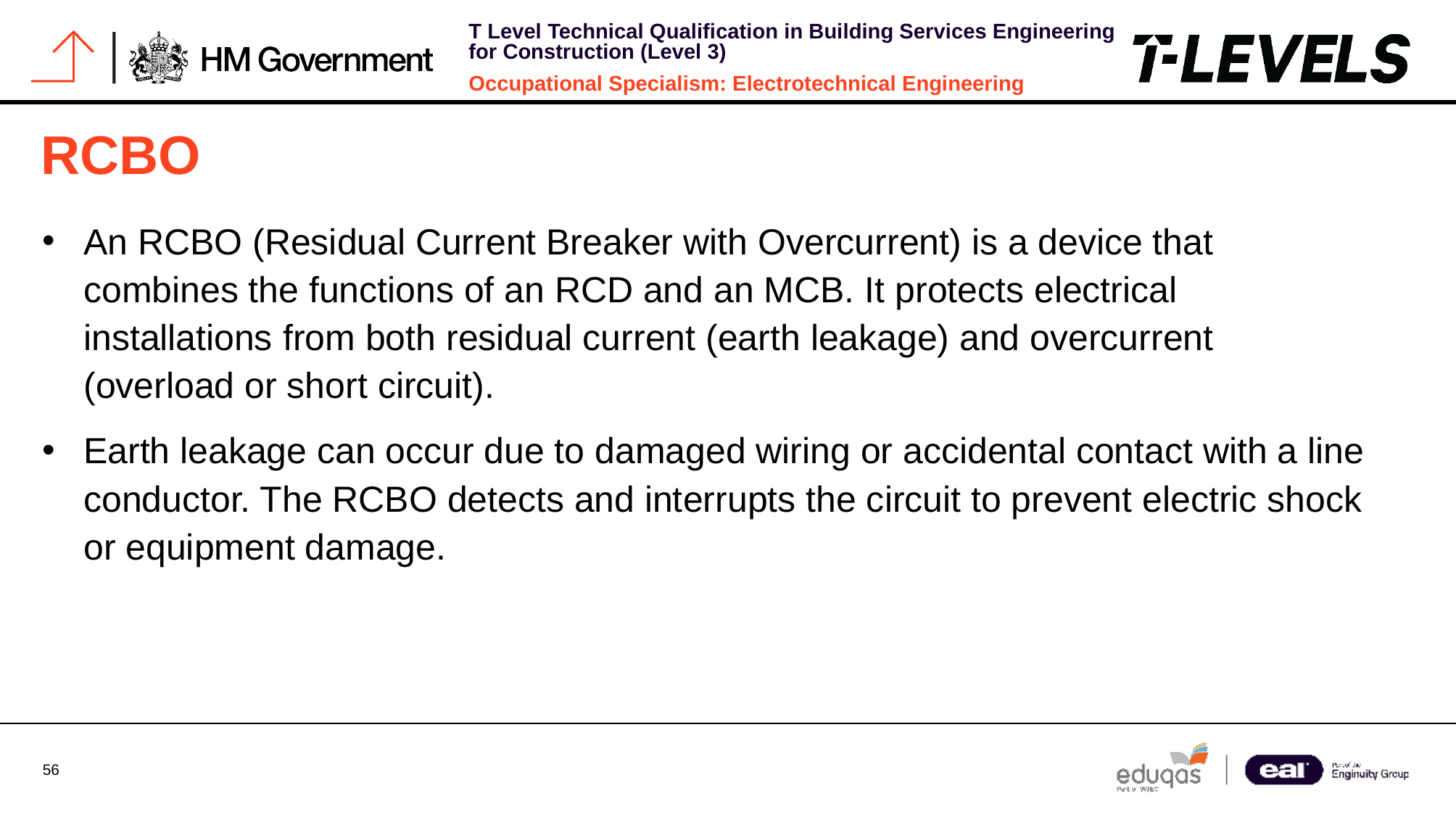

# RCBO
An RCBO (Residual Current Breaker with Overcurrent) is a device that combines the functions of an RCD and an MCB. It protects electrical installations from both residual current (earth leakage) and overcurrent (overload or short circuit).
Earth leakage can occur due to damaged wiring or accidental contact with a line conductor. The RCBO detects and interrupts the circuit to prevent electric shock or equipment damage.